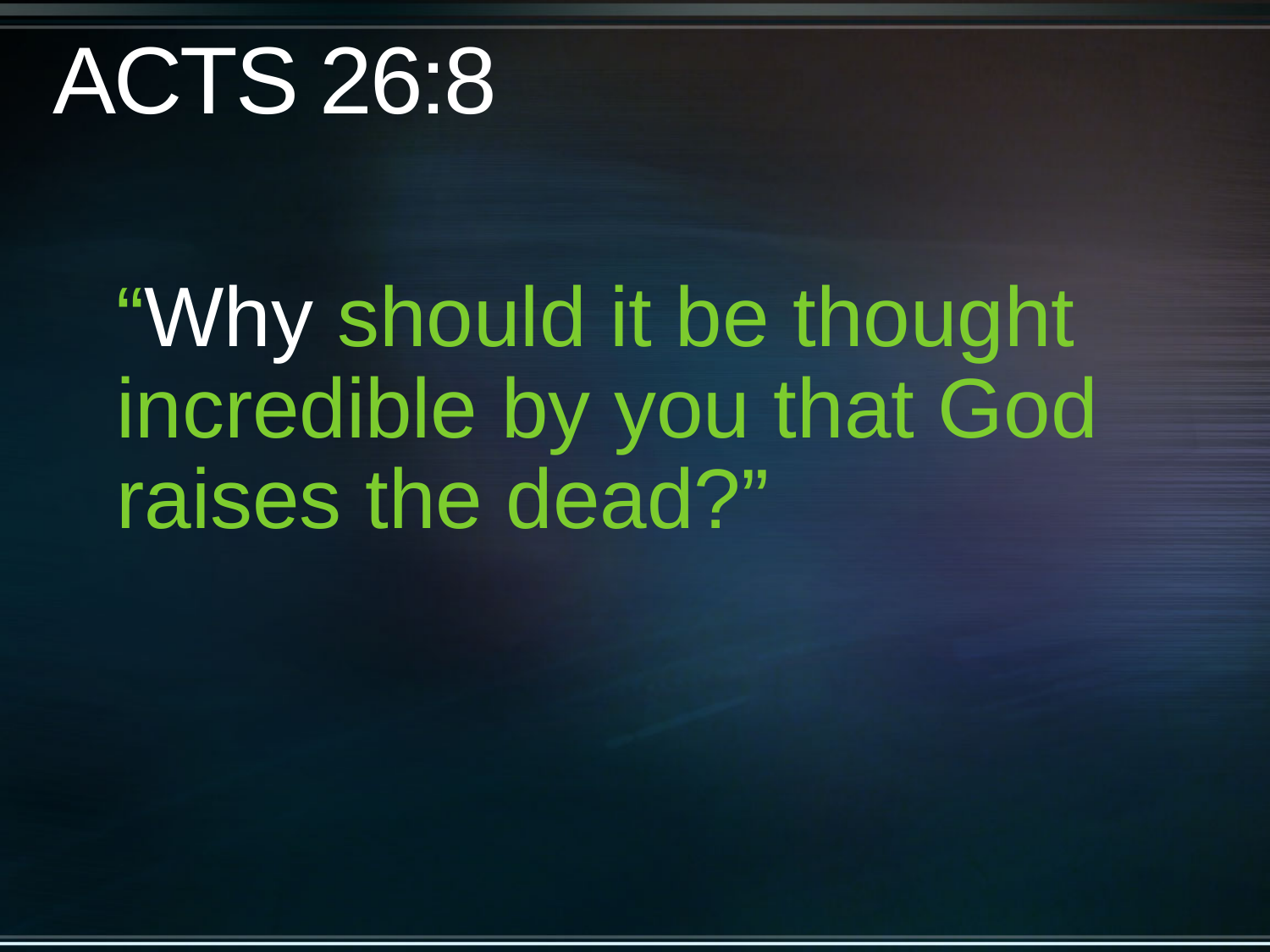

# ACTS 26:8
“Why should it be thought incredible by you that God raises the dead?”